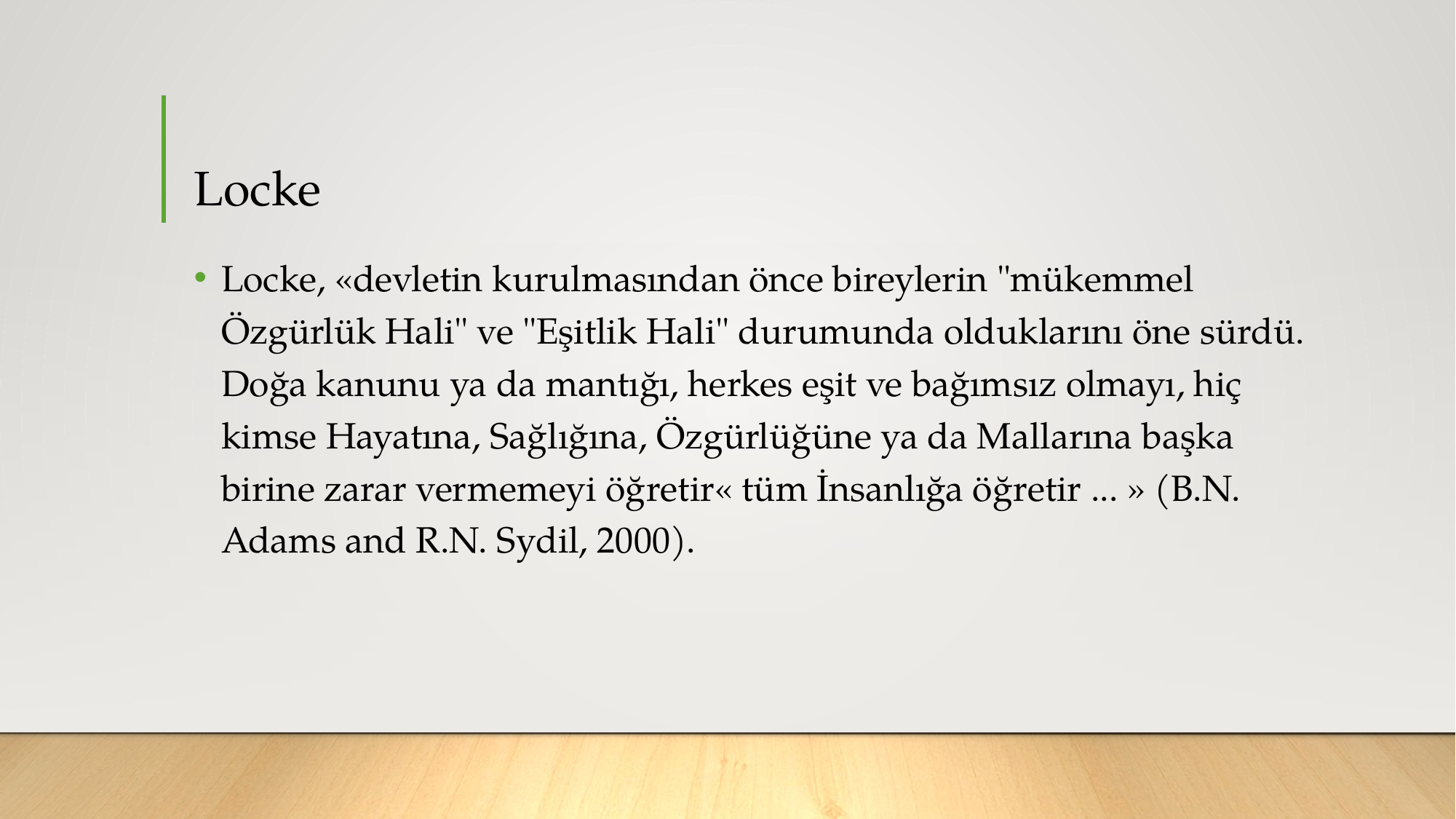

# Locke
Locke, «devletin kurulmasından önce bireylerin "mükemmel Özgürlük Hali" ve "Eşitlik Hali" durumunda olduklarını öne sürdü. Doğa kanunu ya da mantığı, herkes eşit ve bağımsız olmayı, hiç kimse Hayatına, Sağlığına, Özgürlüğüne ya da Mallarına başka birine zarar vermemeyi öğretir« tüm İnsanlığa öğretir ... » (B.N. Adams and R.N. Sydil, 2000).